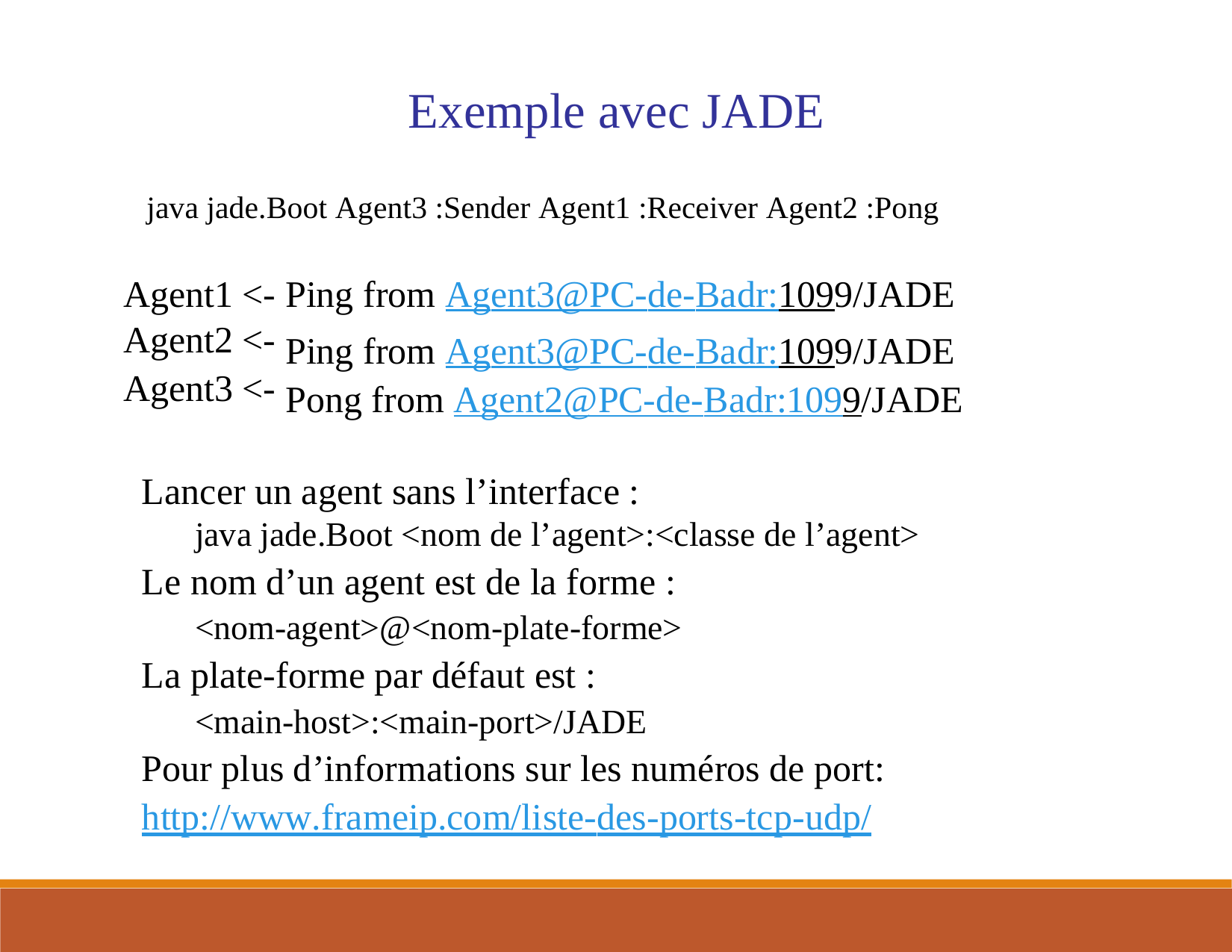

Exemple avec JADE
   java jade.Boot Agent3 :Sender Agent1 :Receiver Agent2 :Pong
Agent1
Agent2
Agent3
<-
<-
<-
Ping from Agent3@PC-de-Badr:1099/JADE
Ping from Agent3@PC-de-Badr:1099/JADE Pong from Agent2@PC-de-Badr:1099/JADE
  Lancer un agent sans l’interface :
  java jade.Boot <nom de l’agent>:<classe de l’agent>
  Le nom d’un agent est de la forme :
  <nom-agent>@<nom-plate-forme>
  La plate-forme par défaut est :
  <main-host>:<main-port>/JADE
  Pour plus d’informations sur les numéros de port:
  http://www.frameip.com/liste-des-ports-tcp-udp/